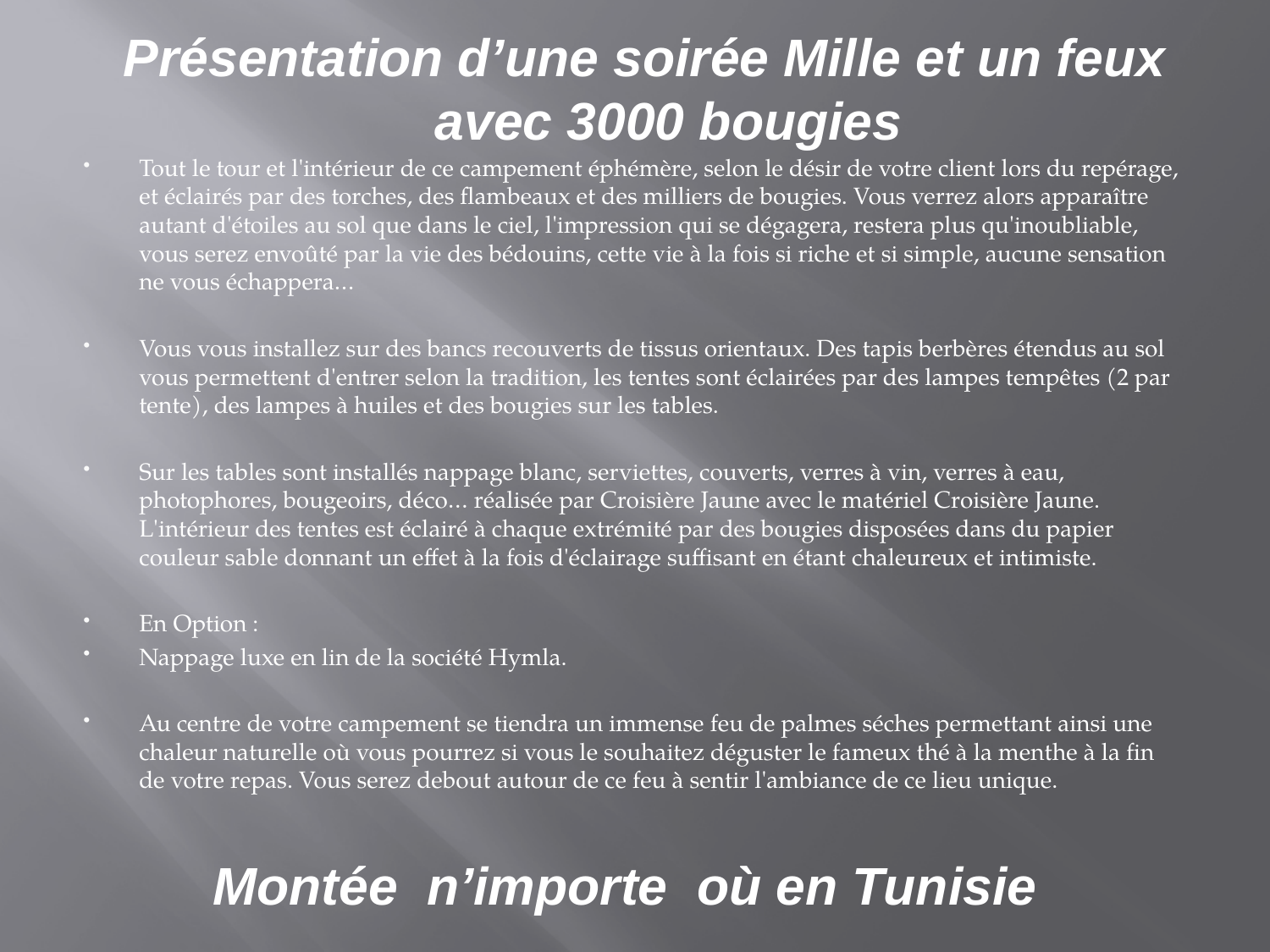

Présentation d’une soirée Mille et un feux avec 3000 bougies
Tout le tour et l'intérieur de ce campement éphémère, selon le désir de votre client lors du repérage, et éclairés par des torches, des flambeaux et des milliers de bougies. Vous verrez alors apparaître autant d'étoiles au sol que dans le ciel, l'impression qui se dégagera, restera plus qu'inoubliable, vous serez envoûté par la vie des bédouins, cette vie à la fois si riche et si simple, aucune sensation ne vous échappera…

Vous vous installez sur des bancs recouverts de tissus orientaux. Des tapis berbères étendus au sol vous permettent d'entrer selon la tradition, les tentes sont éclairées par des lampes tempêtes (2 par tente), des lampes à huiles et des bougies sur les tables.

Sur les tables sont installés nappage blanc, serviettes, couverts, verres à vin, verres à eau, photophores, bougeoirs, déco… réalisée par Croisière Jaune avec le matériel Croisière Jaune. L'intérieur des tentes est éclairé à chaque extrémité par des bougies disposées dans du papier couleur sable donnant un effet à la fois d'éclairage suffisant en étant chaleureux et intimiste.

En Option :
Nappage luxe en lin de la société Hymla.

Au centre de votre campement se tiendra un immense feu de palmes séches permettant ainsi une chaleur naturelle où vous pourrez si vous le souhaitez déguster le fameux thé à la menthe à la fin de votre repas. Vous serez debout autour de ce feu à sentir l'ambiance de ce lieu unique.

Montée  n’importe  où en Tunisie